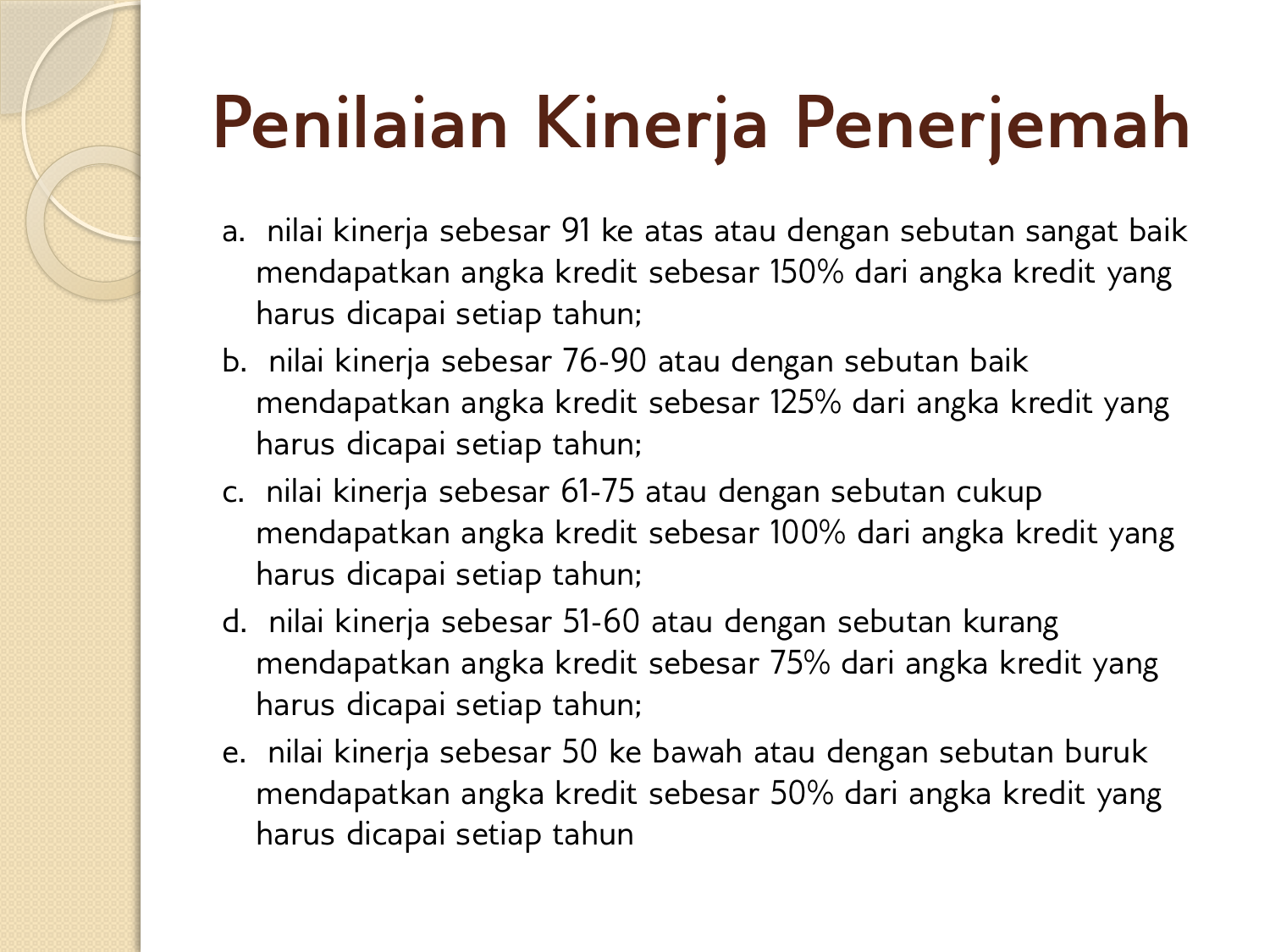

# Penilaian Kinerja Penerjemah
a.  nilai kinerja sebesar 91 ke atas atau dengan sebutan sangat baik mendapatkan angka kredit sebesar 150% dari angka kredit yang harus dicapai setiap tahun;
b.  nilai kinerja sebesar 76-90 atau dengan sebutan baik mendapatkan angka kredit sebesar 125% dari angka kredit yang harus dicapai setiap tahun;
c.  nilai kinerja sebesar 61-75 atau dengan sebutan cukup mendapatkan angka kredit sebesar 100% dari angka kredit yang harus dicapai setiap tahun;
d.  nilai kinerja sebesar 51-60 atau dengan sebutan kurang mendapatkan angka kredit sebesar 75% dari angka kredit yang harus dicapai setiap tahun;
e.  nilai kinerja sebesar 50 ke bawah atau dengan sebutan buruk mendapatkan angka kredit sebesar 50% dari angka kredit yang harus dicapai setiap tahun